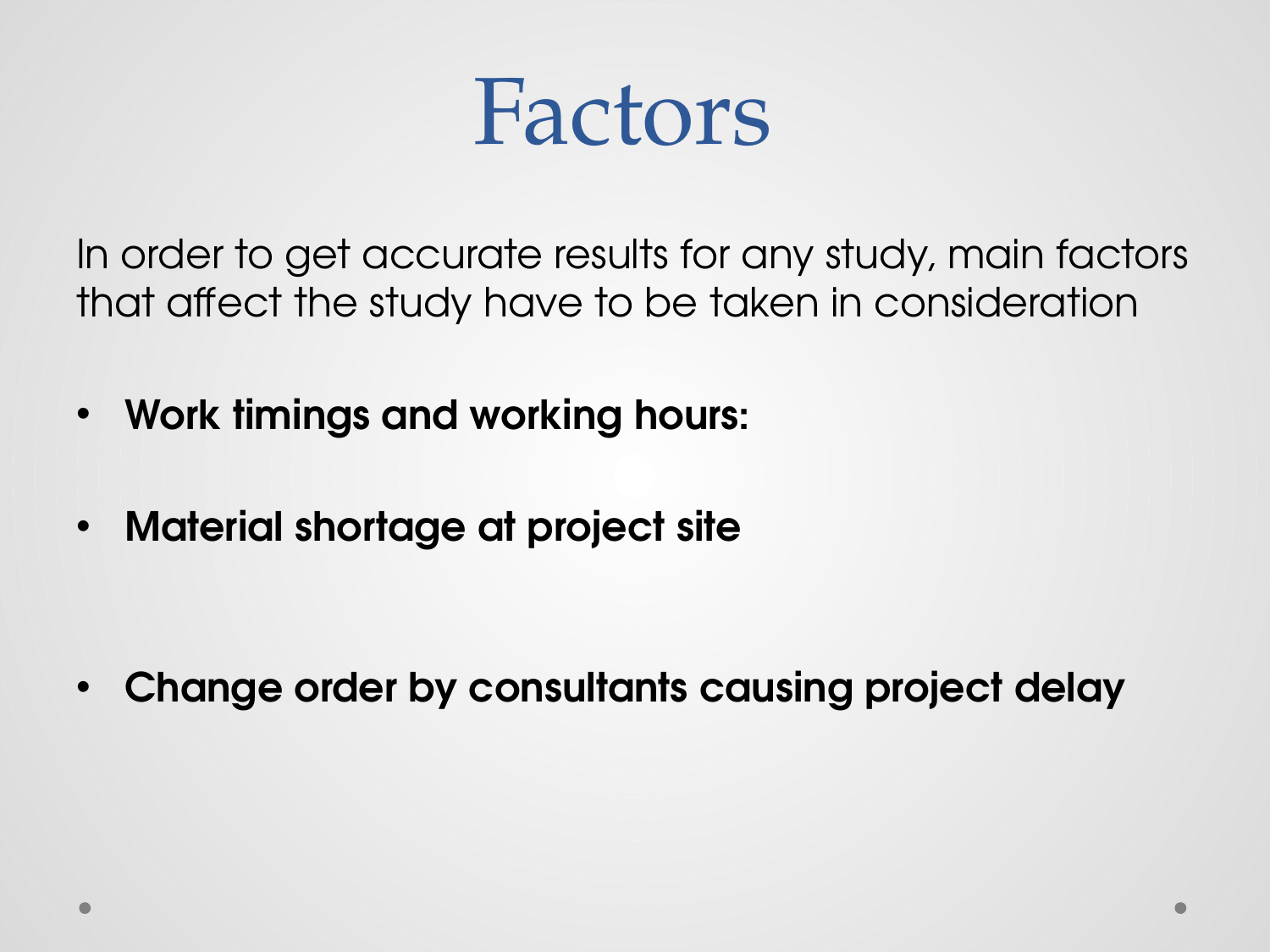

# Factors
In order to get accurate results for any study, main factors that affect the study have to be taken in consideration

Work timings and working hours:

Material shortage at project site

Change order by consultants causing project delay